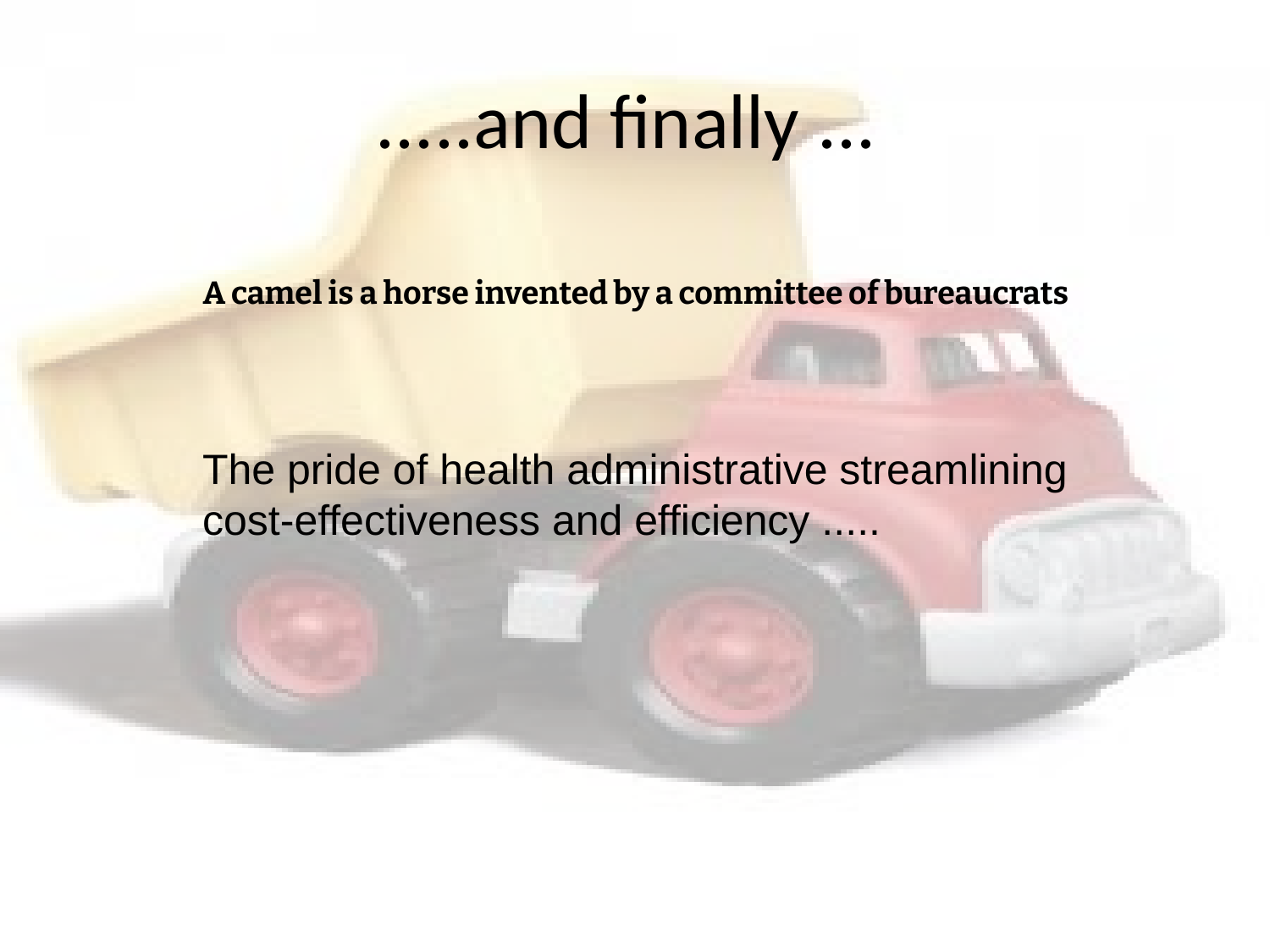

# .....and finally ...
A camel is a horse invented by a committee of bureaucrats
The pride of health administrative streamlining
cost-effectiveness and efficiency .....